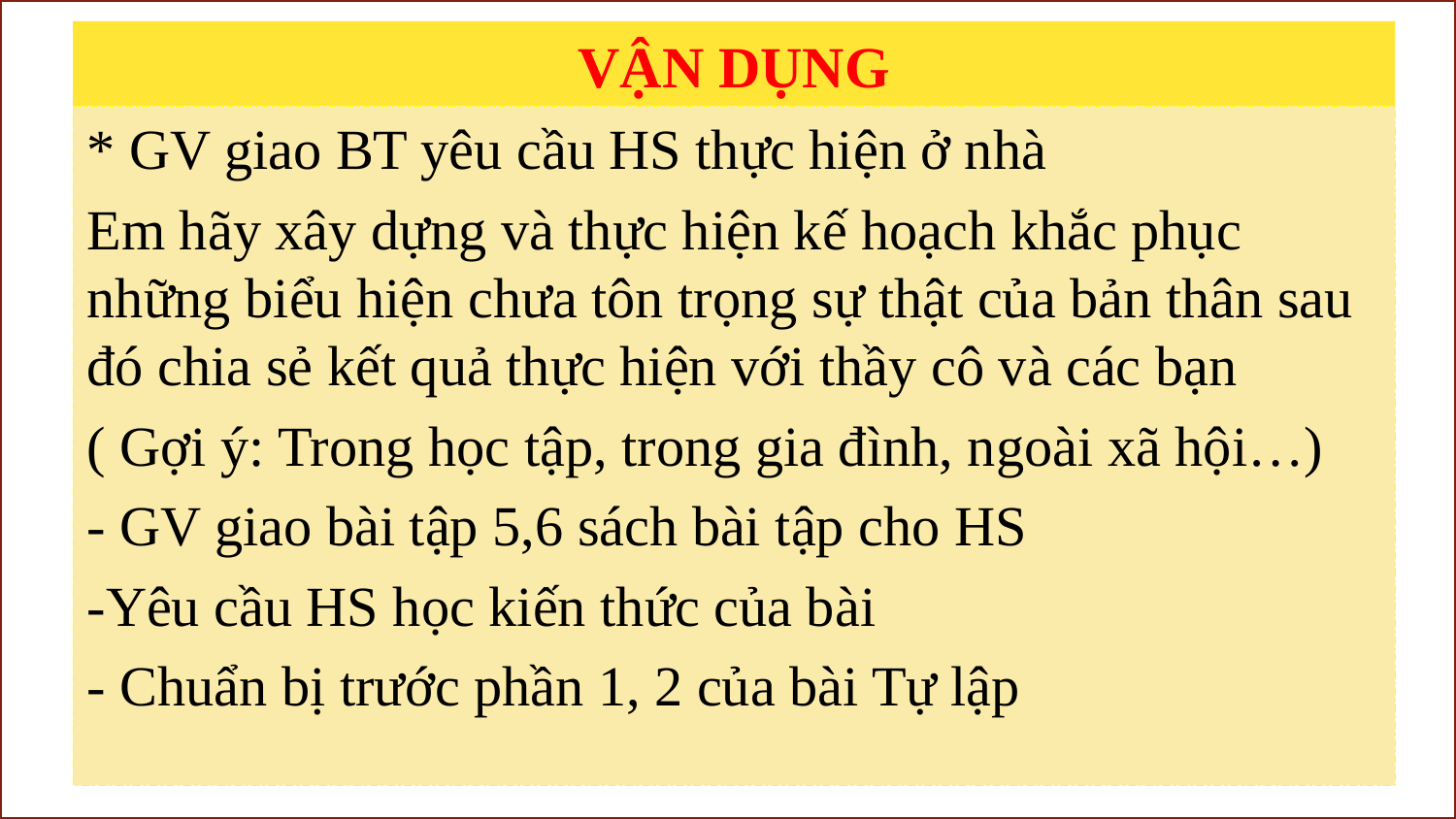

# VẬN DỤNG
* GV giao BT yêu cầu HS thực hiện ở nhà
Em hãy xây dựng và thực hiện kế hoạch khắc phục những biểu hiện chưa tôn trọng sự thật của bản thân sau đó chia sẻ kết quả thực hiện với thầy cô và các bạn
( Gợi ý: Trong học tập, trong gia đình, ngoài xã hội…)
- GV giao bài tập 5,6 sách bài tập cho HS
-Yêu cầu HS học kiến thức của bài
- Chuẩn bị trước phần 1, 2 của bài Tự lập